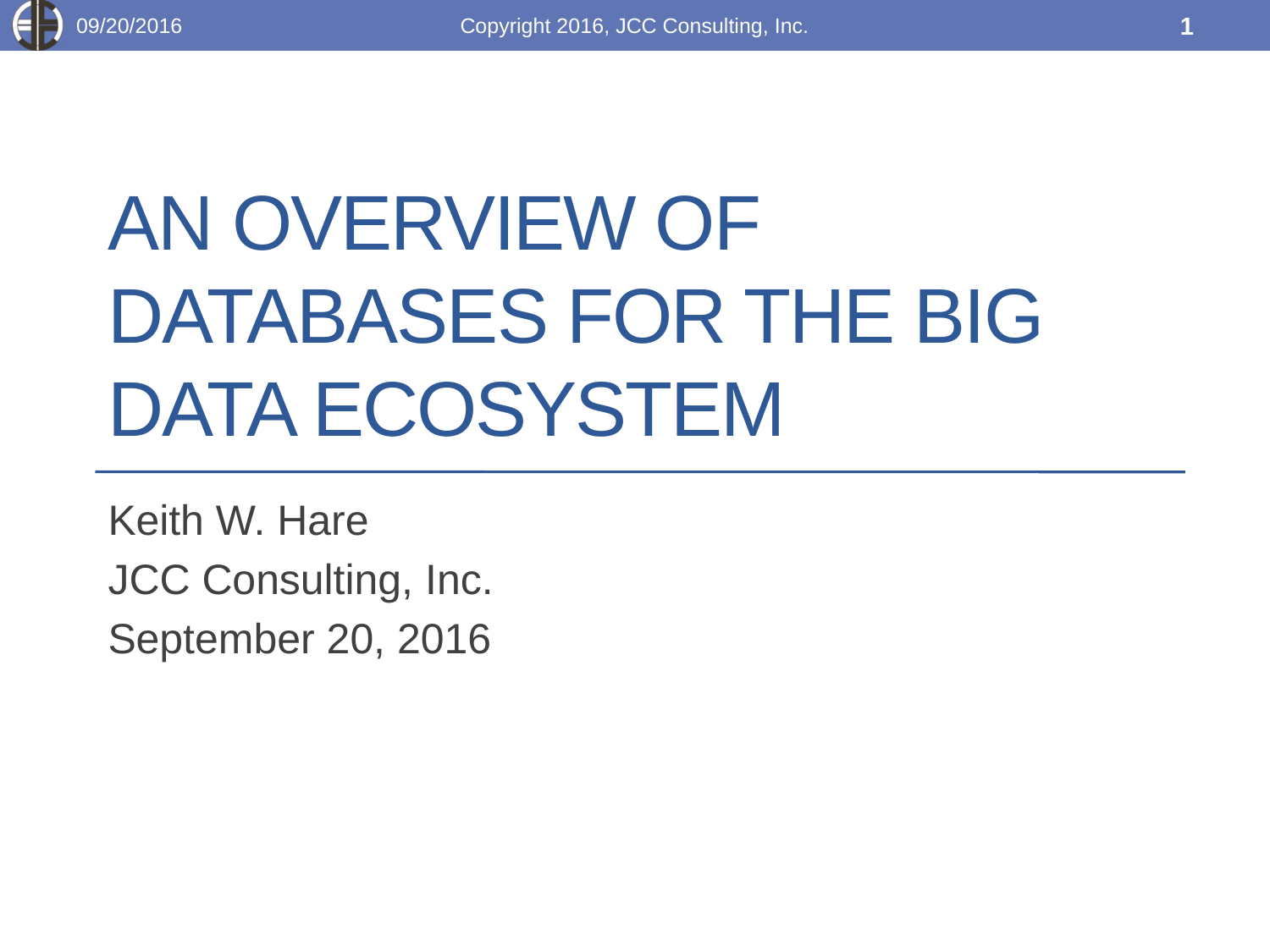

09/20/2016
Copyright 2016, JCC Consulting, Inc.
1
# An Overview of Databases for the Big Data Ecosystem
Keith W. Hare
JCC Consulting, Inc.
September 20, 2016